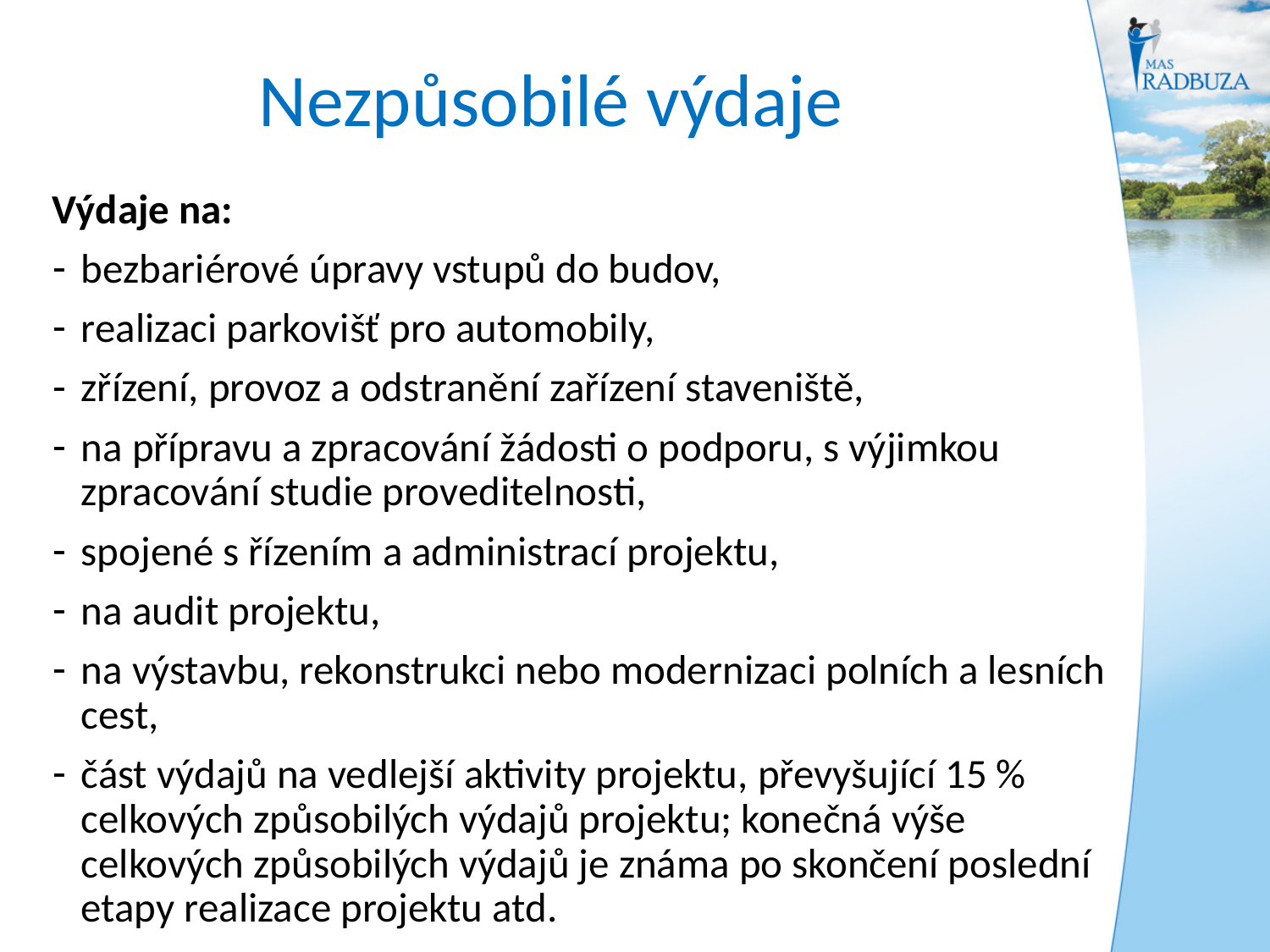

Nezpůsobilé výdaje

Výdaje na:
bezbariérové úpravy vstupů do budov,
realizaci parkovišť pro automobily,
zřízení, provoz a odstranění zařízení staveniště,
na přípravu a zpracování žádosti o podporu, s výjimkou zpracování studie proveditelnosti,
spojené s řízením a administrací projektu,
na audit projektu,
na výstavbu, rekonstrukci nebo modernizaci polních a lesních cest,
část výdajů na vedlejší aktivity projektu, převyšující 15 % celkových způsobilých výdajů projektu; konečná výše celkových způsobilých výdajů je známa po skončení poslední etapy realizace projektu atd.